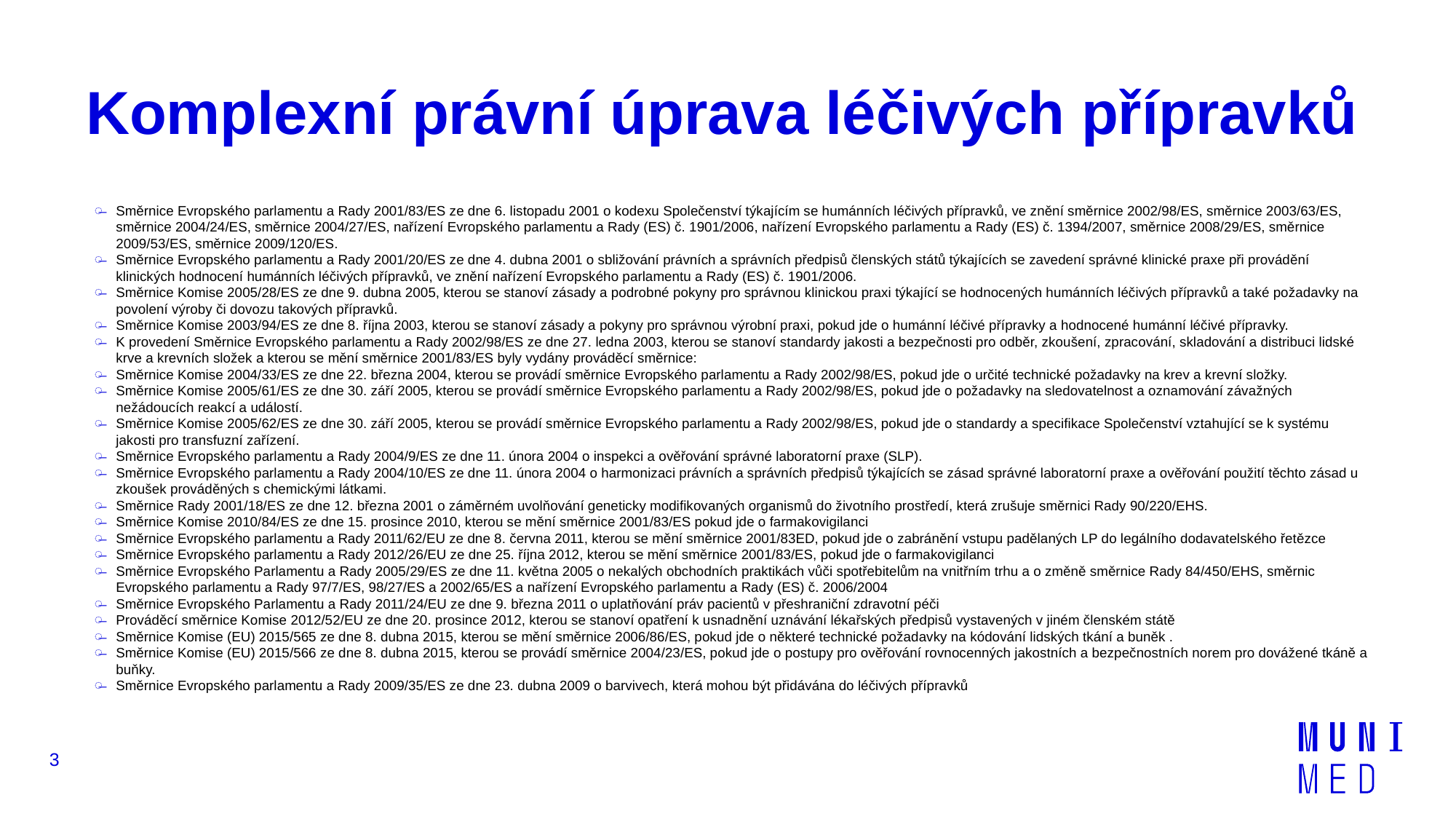

# Komplexní právní úprava léčivých přípravků
Směrnice Evropského parlamentu a Rady 2001/83/ES ze dne 6. listopadu 2001 o kodexu Společenství týkajícím se humánních léčivých přípravků, ve znění směrnice 2002/98/ES, směrnice 2003/63/ES, směrnice 2004/24/ES, směrnice 2004/27/ES, nařízení Evropského parlamentu a Rady (ES) č. 1901/2006, nařízení Evropského parlamentu a Rady (ES) č. 1394/2007, směrnice 2008/29/ES, směrnice 2009/53/ES, směrnice 2009/120/ES.
Směrnice Evropského parlamentu a Rady 2001/20/ES ze dne 4. dubna 2001 o sbližování právních a správních předpisů členských států týkajících se zavedení správné klinické praxe při provádění klinických hodnocení humánních léčivých přípravků, ve znění nařízení Evropského parlamentu a Rady (ES) č. 1901/2006.
Směrnice Komise 2005/28/ES ze dne 9. dubna 2005, kterou se stanoví zásady a podrobné pokyny pro správnou klinickou praxi týkající se hodnocených humánních léčivých přípravků a také požadavky na povolení výroby či dovozu takových přípravků.
Směrnice Komise 2003/94/ES ze dne 8. října 2003, kterou se stanoví zásady a pokyny pro správnou výrobní praxi, pokud jde o humánní léčivé přípravky a hodnocené humánní léčivé přípravky.
K provedení Směrnice Evropského parlamentu a Rady 2002/98/ES ze dne 27. ledna 2003, kterou se stanoví standardy jakosti a bezpečnosti pro odběr, zkoušení, zpracování, skladování a distribuci lidské krve a krevních složek a kterou se mění směrnice 2001/83/ES byly vydány prováděcí směrnice:
Směrnice Komise 2004/33/ES ze dne 22. března 2004, kterou se provádí směrnice Evropského parlamentu a Rady 2002/98/ES, pokud jde o určité technické požadavky na krev a krevní složky.
Směrnice Komise 2005/61/ES ze dne 30. září 2005, kterou se provádí směrnice Evropského parlamentu a Rady 2002/98/ES, pokud jde o požadavky na sledovatelnost a oznamování závažných nežádoucích reakcí a událostí.
Směrnice Komise 2005/62/ES ze dne 30. září 2005, kterou se provádí směrnice Evropského parlamentu a Rady 2002/98/ES, pokud jde o standardy a specifikace Společenství vztahující se k systému jakosti pro transfuzní zařízení.
Směrnice Evropského parlamentu a Rady 2004/9/ES ze dne 11. února 2004 o inspekci a ověřování správné laboratorní praxe (SLP).
Směrnice Evropského parlamentu a Rady 2004/10/ES ze dne 11. února 2004 o harmonizaci právních a správních předpisů týkajících se zásad správné laboratorní praxe a ověřování použití těchto zásad u zkoušek prováděných s chemickými látkami.
Směrnice Rady 2001/18/ES ze dne 12. března 2001 o záměrném uvolňování geneticky modifikovaných organismů do životního prostředí, která zrušuje směrnici Rady 90/220/EHS.
Směrnice Komise 2010/84/ES ze dne 15. prosince 2010, kterou se mění směrnice 2001/83/ES pokud jde o farmakovigilanci
Směrnice Evropského parlamentu a Rady 2011/62/EU ze dne 8. června 2011, kterou se mění směrnice 2001/83ED, pokud jde o zabránění vstupu padělaných LP do legálního dodavatelského řetězce
Směrnice Evropského parlamentu a Rady 2012/26/EU ze dne 25. října 2012, kterou se mění směrnice 2001/83/ES, pokud jde o farmakovigilanci
Směrnice Evropského Parlamentu a Rady 2005/29/ES ze dne 11. května 2005 o nekalých obchodních praktikách vůči spotřebitelům na vnitřním trhu a o změně směrnice Rady 84/450/EHS, směrnic Evropského parlamentu a Rady 97/7/ES, 98/27/ES a 2002/65/ES a nařízení Evropského parlamentu a Rady (ES) č. 2006/2004
Směrnice Evropského Parlamentu a Rady 2011/24/EU ze dne 9. března 2011 o uplatňování práv pacientů v přeshraniční zdravotní péči
Prováděcí směrnice Komise 2012/52/EU ze dne 20. prosince 2012, kterou se stanoví opatření k usnadnění uznávání lékařských předpisů vystavených v jiném členském státě
Směrnice Komise (EU) 2015/565 ze dne 8. dubna 2015, kterou se mění směrnice 2006/86/ES, pokud jde o některé technické požadavky na kódování lidských tkání a buněk .
Směrnice Komise (EU) 2015/566 ze dne 8. dubna 2015, kterou se provádí směrnice 2004/23/ES, pokud jde o postupy pro ověřování rovnocenných jakostních a bezpečnostních norem pro dovážené tkáně a buňky.
Směrnice Evropského parlamentu a Rady 2009/35/ES ze dne 23. dubna 2009 o barvivech, která mohou být přidávána do léčivých přípravků
3